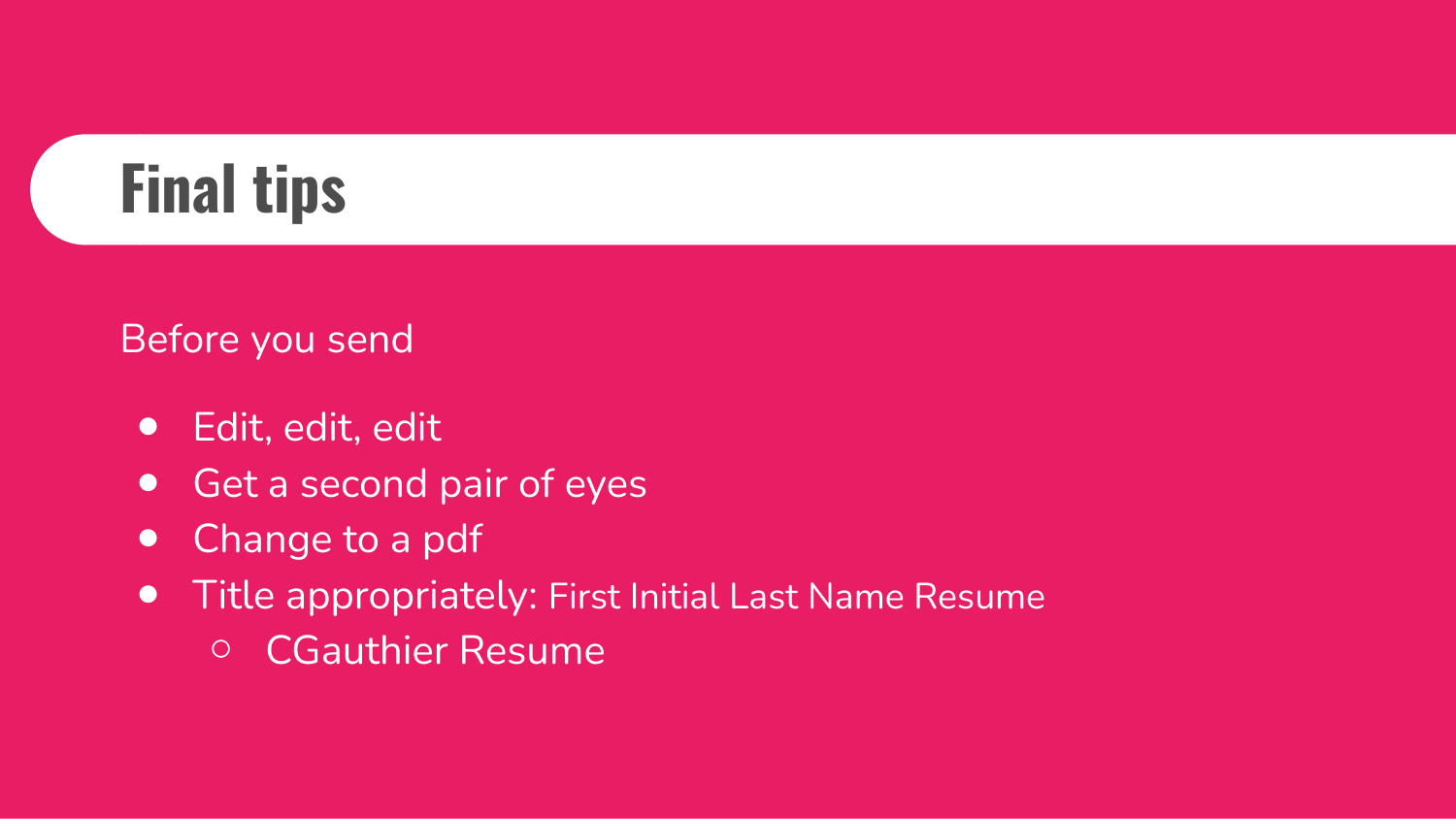

# Final tips
Before you send
Edit, edit, edit
Get a second pair of eyes
Change to a pdf
Title appropriately: First Initial Last Name Resume
CGauthier Resume